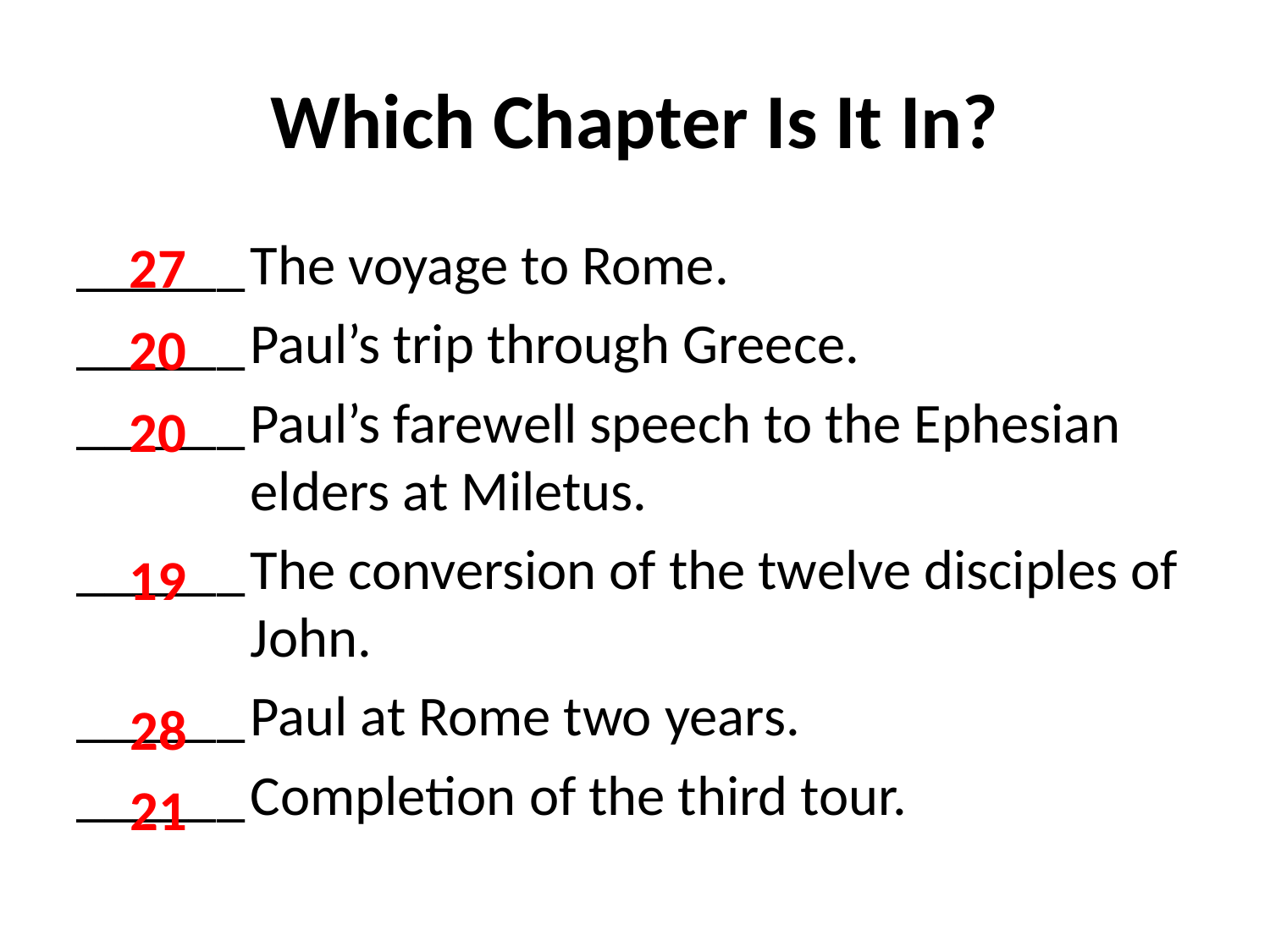

# Which Chapter Is It In?
______	The voyage to Rome.
______	Paul’s trip through Greece.
______	Paul’s farewell speech to the Ephesian elders at Miletus.
______	The conversion of the twelve disciples of John.
______	Paul at Rome two years.
______	Completion of the third tour.
27
20
20
19
28
21